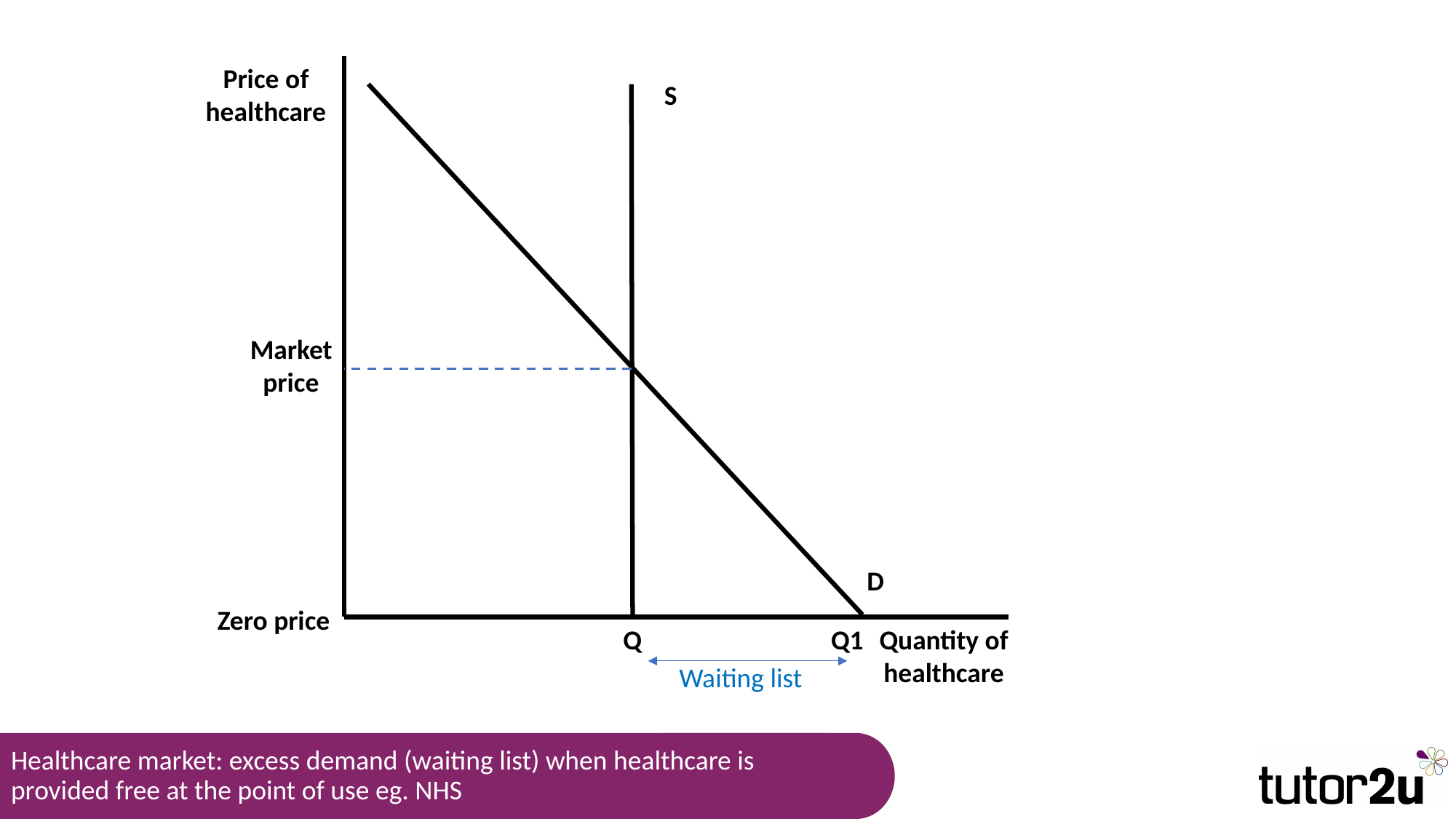

Price of healthcare
S
Market price
D
Zero price
Q1
Quantity of healthcare
Q
Waiting list
# Healthcare market: excess demand (waiting list) when healthcare is provided free at the point of use eg. NHS